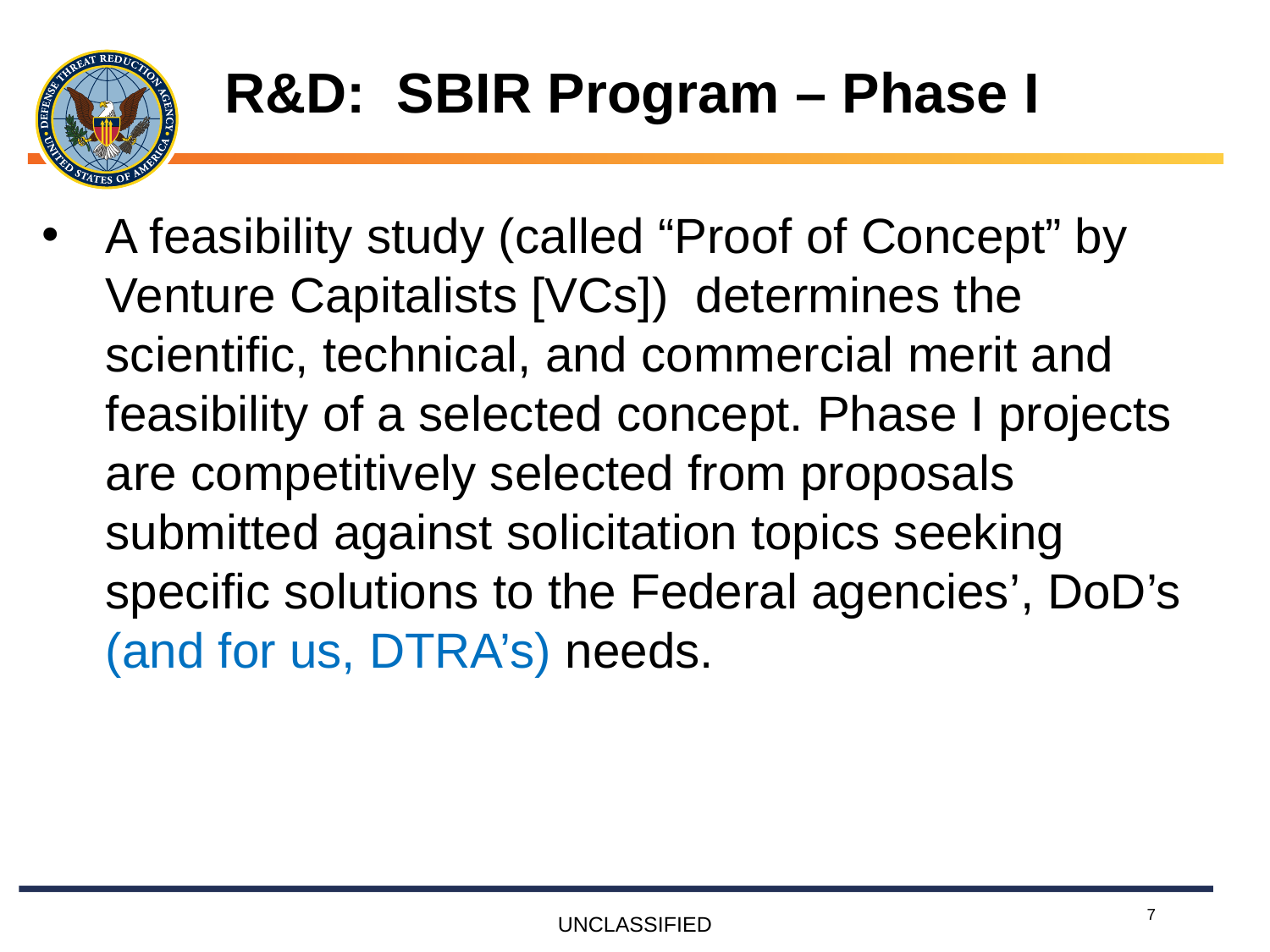

R&D:  SBIR Program – Phase I
A feasibility study (called “Proof of Concept” by Venture Capitalists [VCs])  determines the scientific, technical, and commercial merit and feasibility of a selected concept. Phase I projects are competitively selected from proposals submitted against solicitation topics seeking specific solutions to the Federal agencies’, DoD’s (and for us, DTRA’s) needs.
7